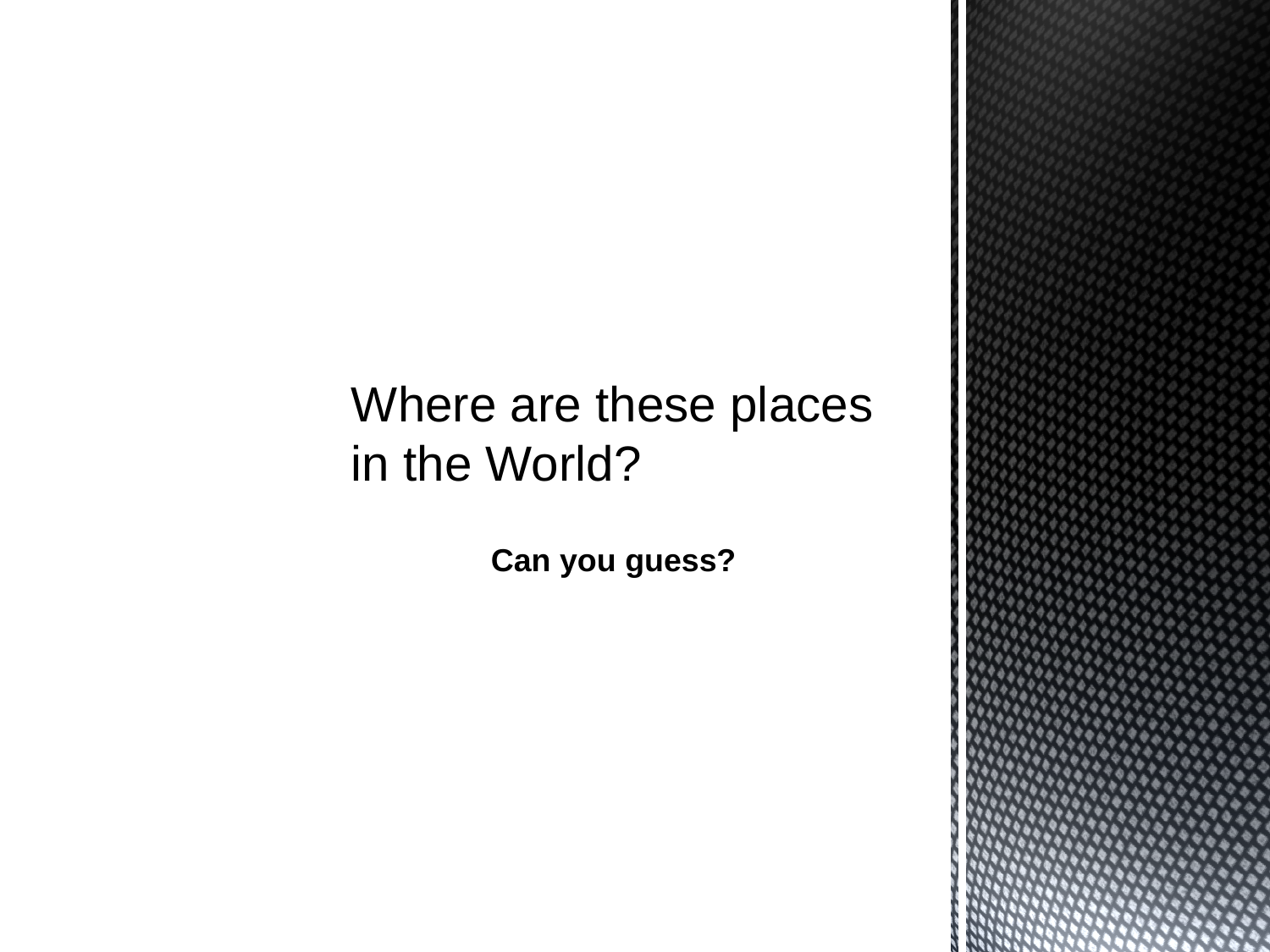

# Where are these places in the World?

Can you guess?